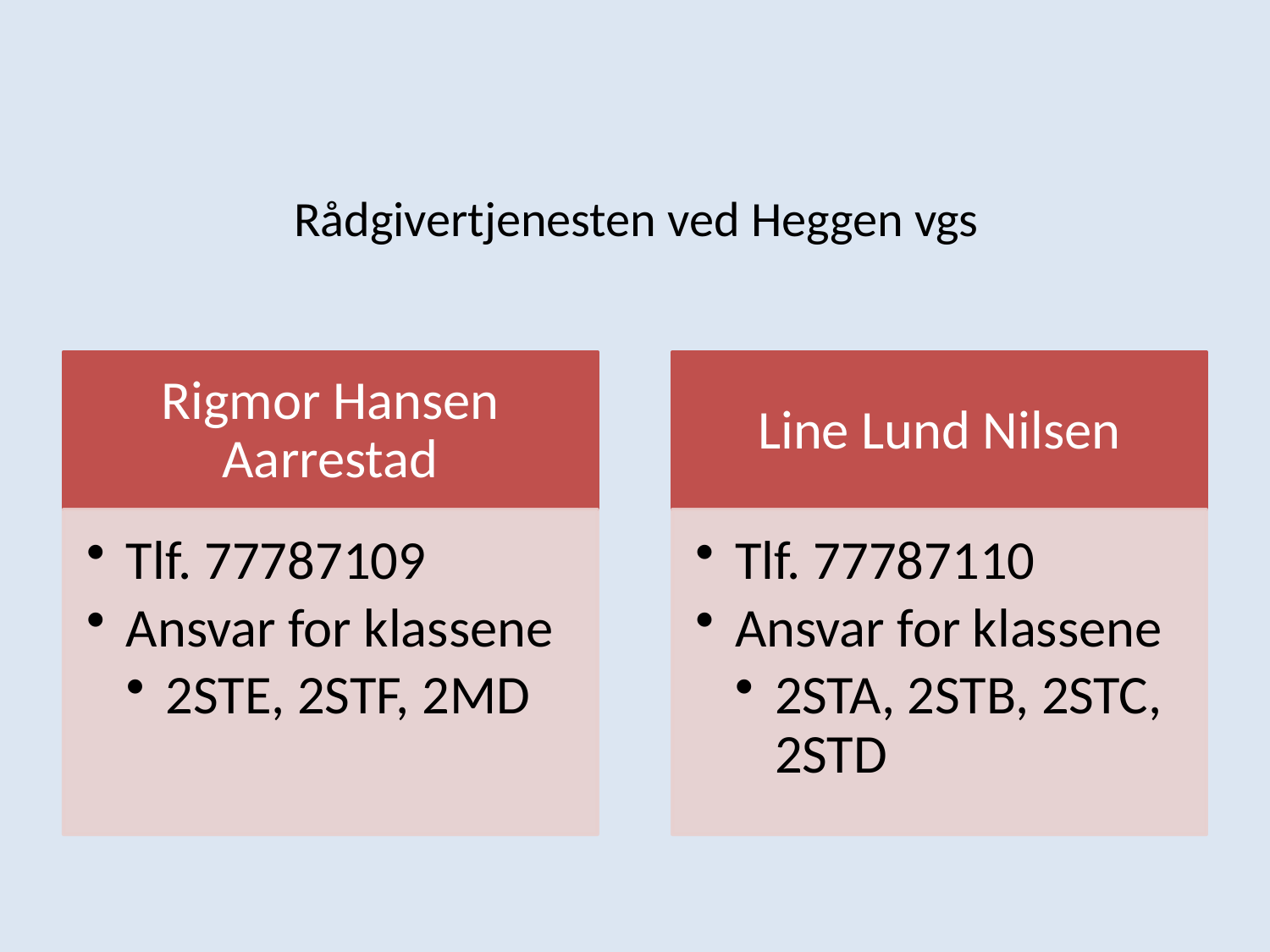

# Rådgivertjenesten ved Heggen vgs
Rigmor Hansen Aarrestad
Tlf. 77787109
Ansvar for klassene
2STE, 2STF, 2MD
Line Lund Nilsen
Tlf. 77787110
Ansvar for klassene
2STA, 2STB, 2STC, 2STD